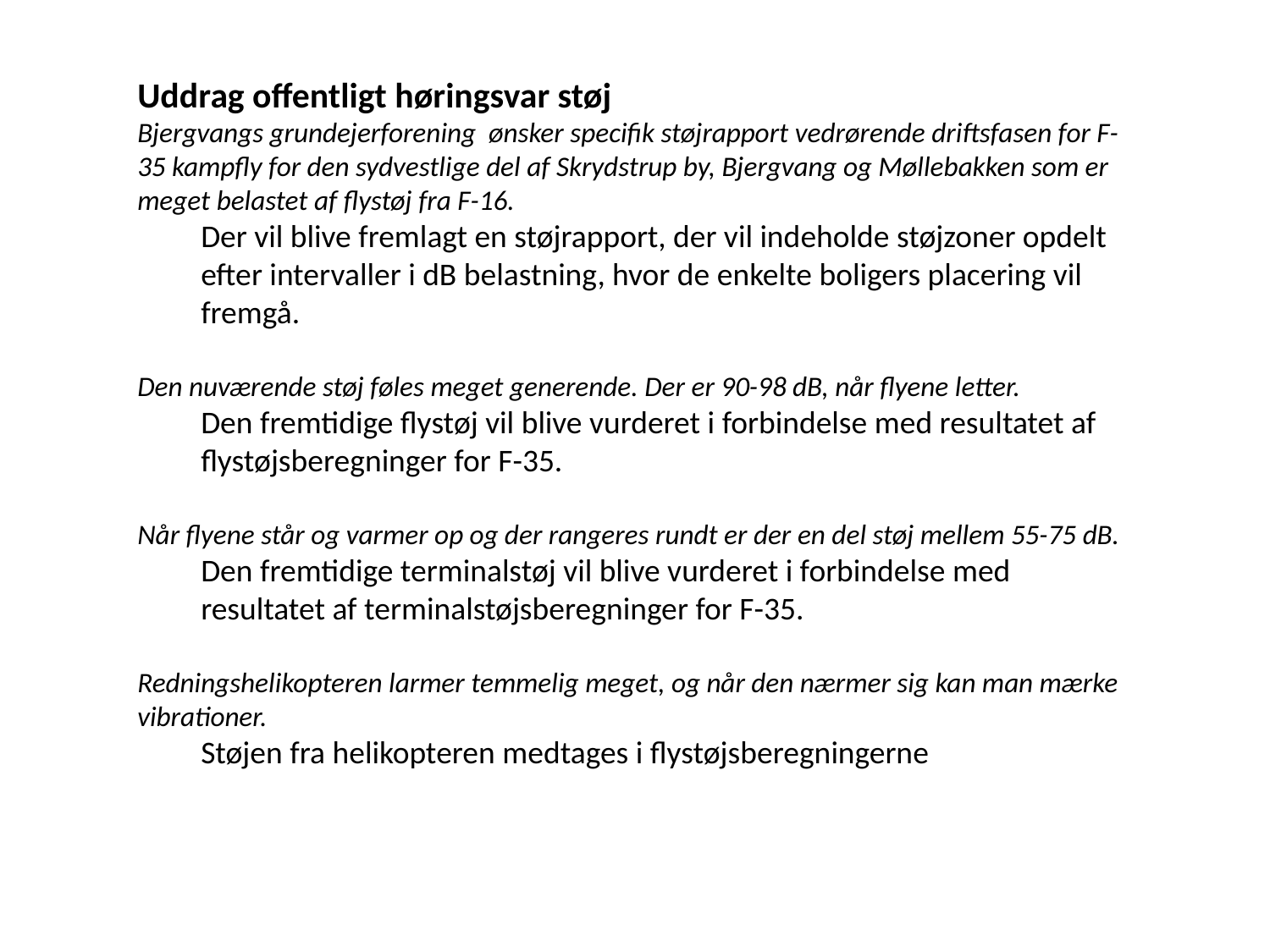

Uddrag offentligt høringsvar støj
Bjergvangs grundejerforening  ønsker specifik støjrapport vedrørende driftsfasen for F-35 kampfly for den sydvestlige del af Skrydstrup by, Bjergvang og Møllebakken som er meget belastet af flystøj fra F-16.
Der vil blive fremlagt en støjrapport, der vil indeholde støjzoner opdelt efter intervaller i dB belastning, hvor de enkelte boligers placering vil fremgå.

Den nuværende støj føles meget generende. Der er 90-98 dB, når flyene letter.
Den fremtidige flystøj vil blive vurderet i forbindelse med resultatet af flystøjsberegninger for F-35.

Når flyene står og varmer op og der rangeres rundt er der en del støj mellem 55-75 dB.
Den fremtidige terminalstøj vil blive vurderet i forbindelse med resultatet af terminalstøjsberegninger for F-35.

Redningshelikopteren larmer temmelig meget, og når den nærmer sig kan man mærke vibrationer.
Støjen fra helikopteren medtages i flystøjsberegningerne